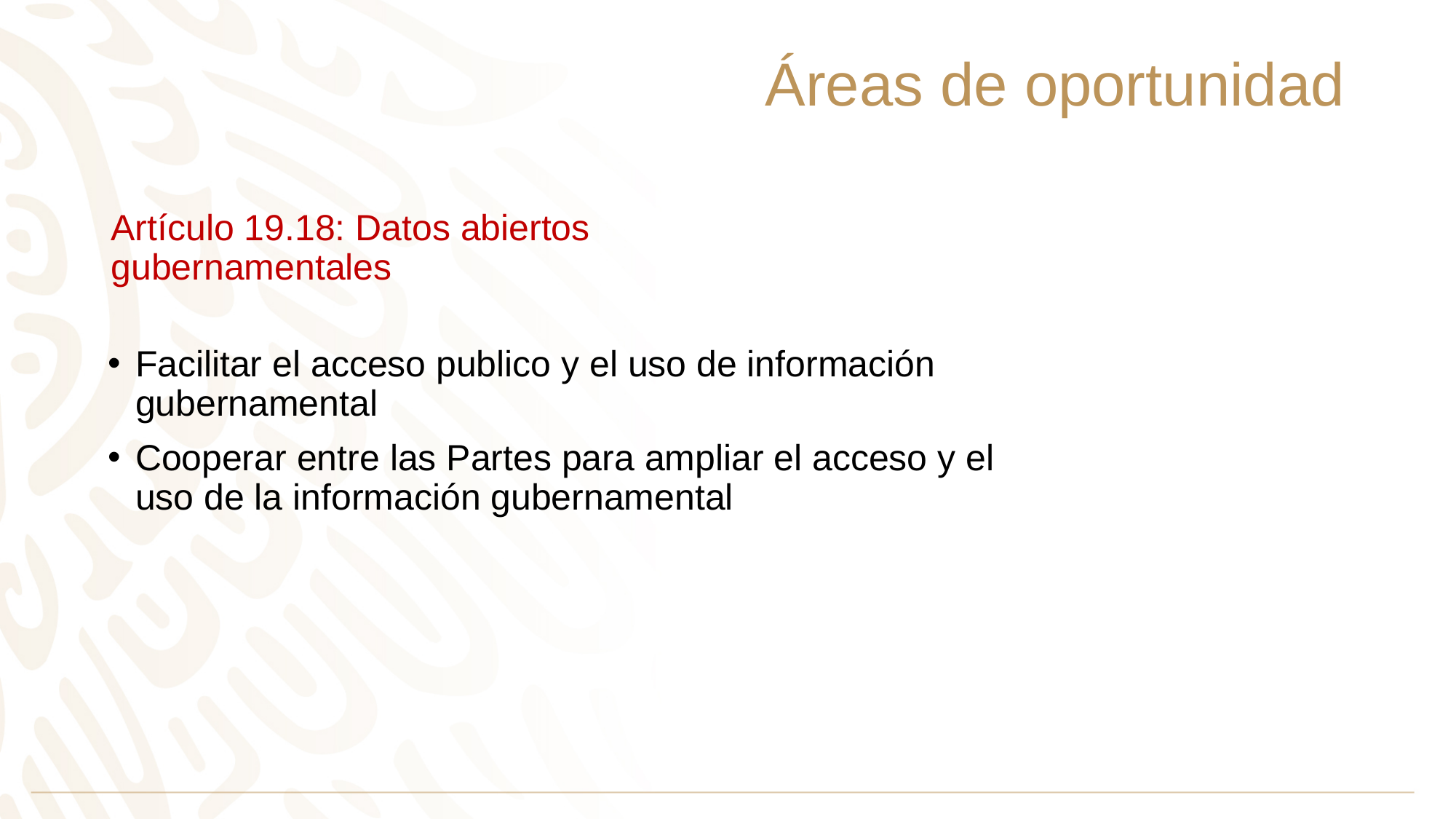

# Áreas de oportunidad
Artículo 19.18: Datos abiertos gubernamentales

Facilitar el acceso publico y el uso de información gubernamental
Cooperar entre las Partes para ampliar el acceso y el uso de la información gubernamental